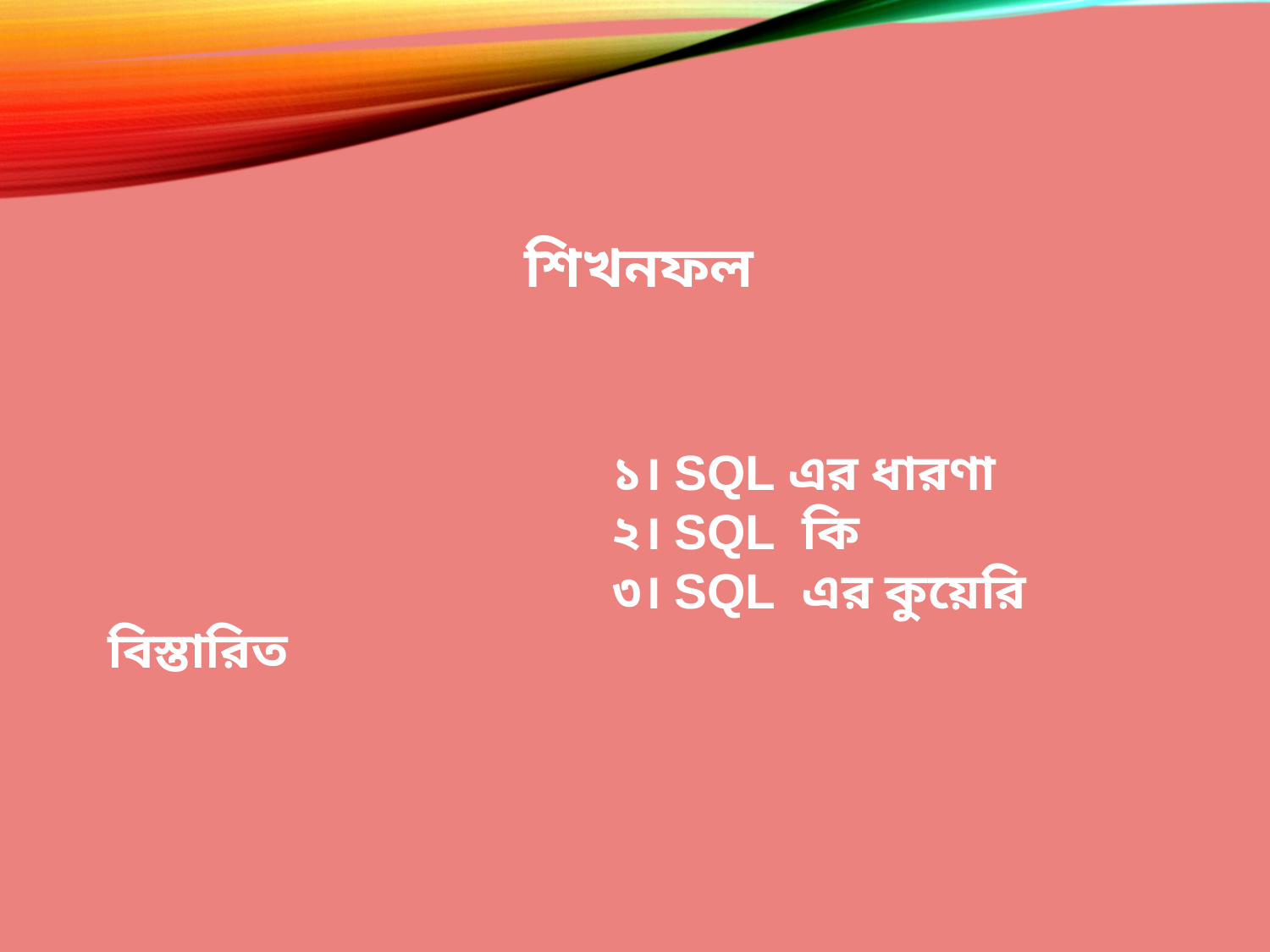

শিখনফল

                                       ১। SQL এর ধারণা
                                       ২। SQL  কি
                                       ৩। SQL  এর কুয়েরি বিস্তারিত